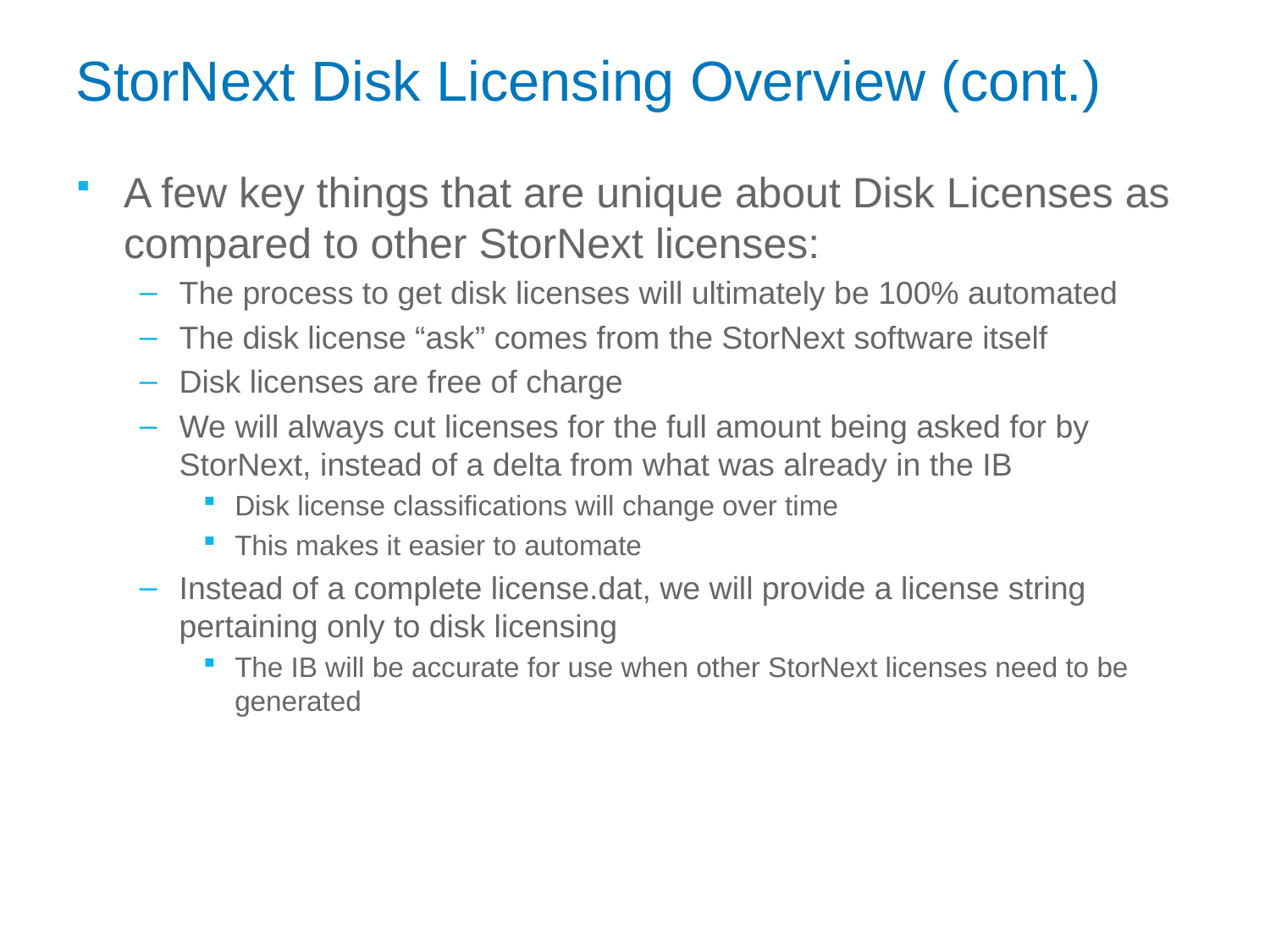

# StorNext Disk Licensing Overview (cont.)
A few key things that are unique about Disk Licenses as compared to other StorNext licenses:
The process to get disk licenses will ultimately be 100% automated
The disk license “ask” comes from the StorNext software itself
Disk licenses are free of charge
We will always cut licenses for the full amount being asked for by StorNext, instead of a delta from what was already in the IB
Disk license classifications will change over time
This makes it easier to automate
Instead of a complete license.dat, we will provide a license string pertaining only to disk licensing
The IB will be accurate for use when other StorNext licenses need to be generated